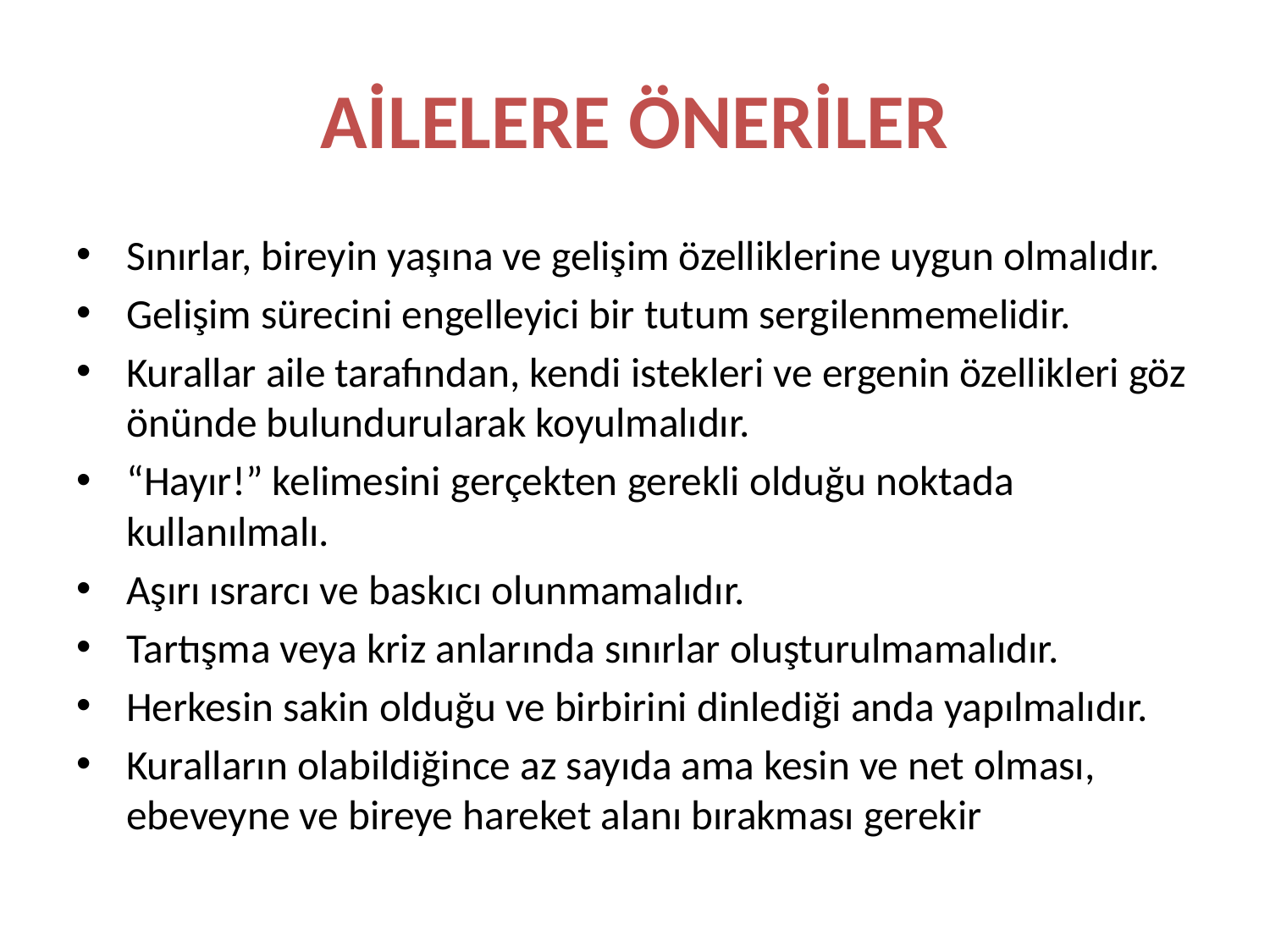

# AİLELERE ÖNERİLER
Sınırlar, bireyin yaşına ve gelişim özelliklerine uygun olmalıdır.
Gelişim sürecini engelleyici bir tutum sergilenmemelidir.
Kurallar aile tarafından, kendi istekleri ve ergenin özellikleri göz önünde bulundurularak koyulmalıdır.
“Hayır!” kelimesini gerçekten gerekli olduğu noktada kullanılmalı.
Aşırı ısrarcı ve baskıcı olunmamalıdır.
Tartışma veya kriz anlarında sınırlar oluşturulmamalıdır.
Herkesin sakin olduğu ve birbirini dinlediği anda yapılmalıdır.
Kuralların olabildiğince az sayıda ama kesin ve net olması, ebeveyne ve bireye hareket alanı bırakması gerekir